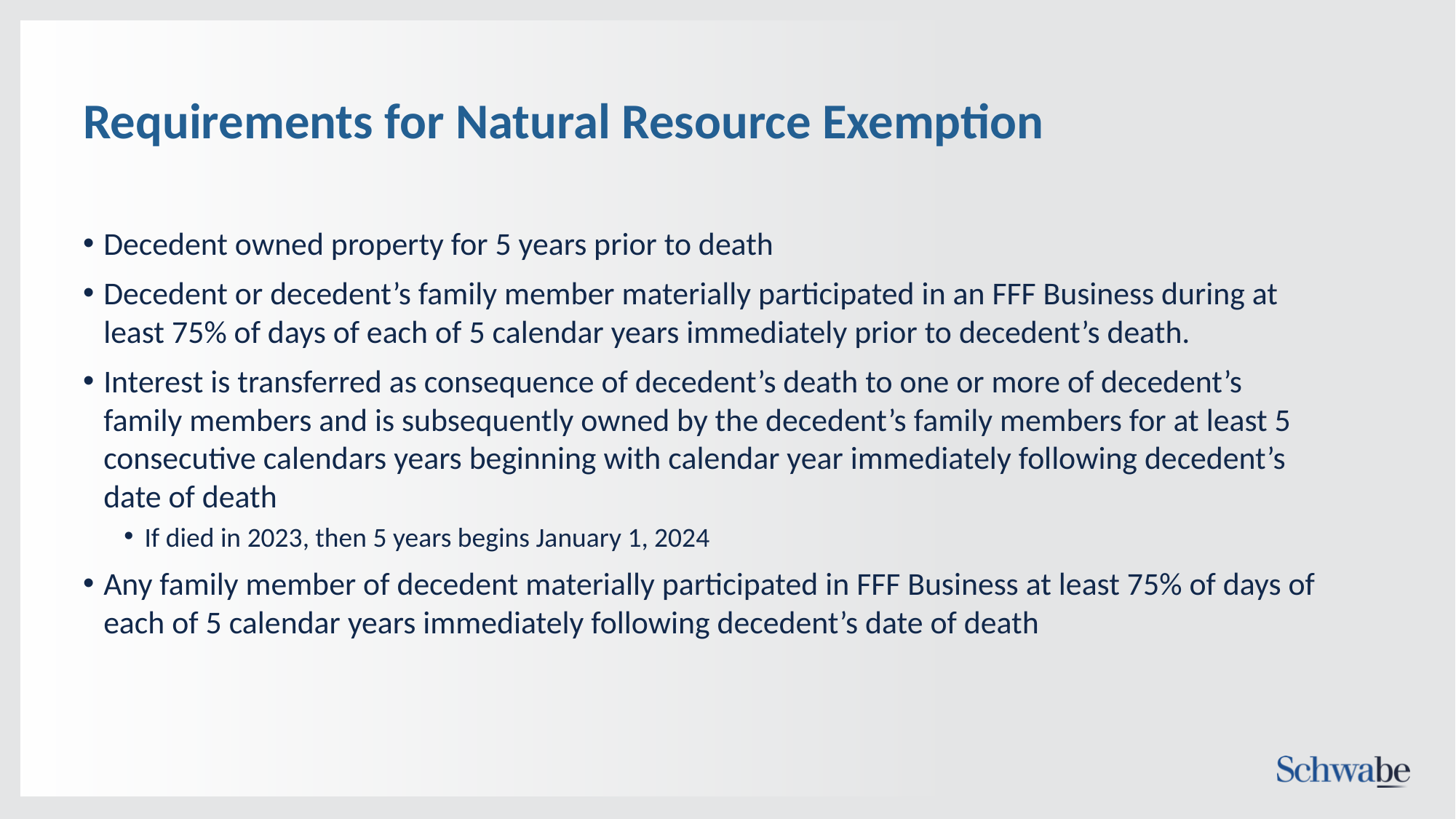

# Requirements for Natural Resource Exemption
Decedent owned property for 5 years prior to death
Decedent or decedent’s family member materially participated in an FFF Business during at least 75% of days of each of 5 calendar years immediately prior to decedent’s death.
Interest is transferred as consequence of decedent’s death to one or more of decedent’s family members and is subsequently owned by the decedent’s family members for at least 5 consecutive calendars years beginning with calendar year immediately following decedent’s date of death
If died in 2023, then 5 years begins January 1, 2024
Any family member of decedent materially participated in FFF Business at least 75% of days of each of 5 calendar years immediately following decedent’s date of death